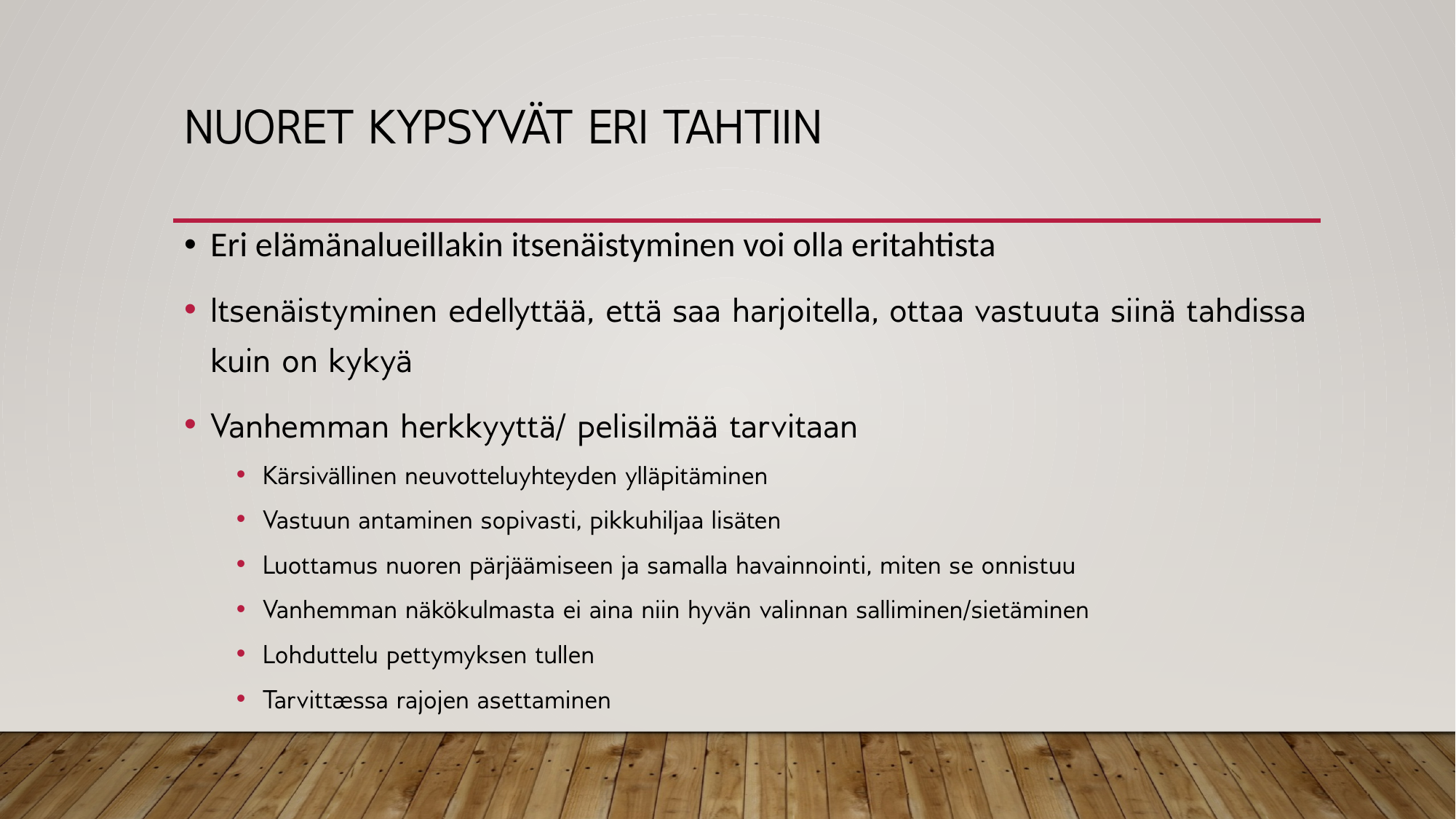

# Nuoret kypsyvät eri tahtiin
Eri elämänalueillakin itsenäistyminen voi olla eritahtista
Itsenäistyminen edellyttää, että saa harjoitella, ottaa vastuuta siinä tahdissa kuin on kykyä
Vanhemman herkkyyttä/ pelisilmää tarvitaan
Kärsivällinen neuvotteluyhteyden ylläpitäminen
Vastuun antaminen sopivasti, pikkuhiljaa lisäten
Luottamus nuoren pärjäämiseen ja samalla havainnointi, miten se onnistuu
Vanhemman näkökulmasta ei aina niin hyvän valinnan salliminen/sietäminen
Lohduttelu pettymyksen tullen
Tarvittaessa rajojen asettaminen